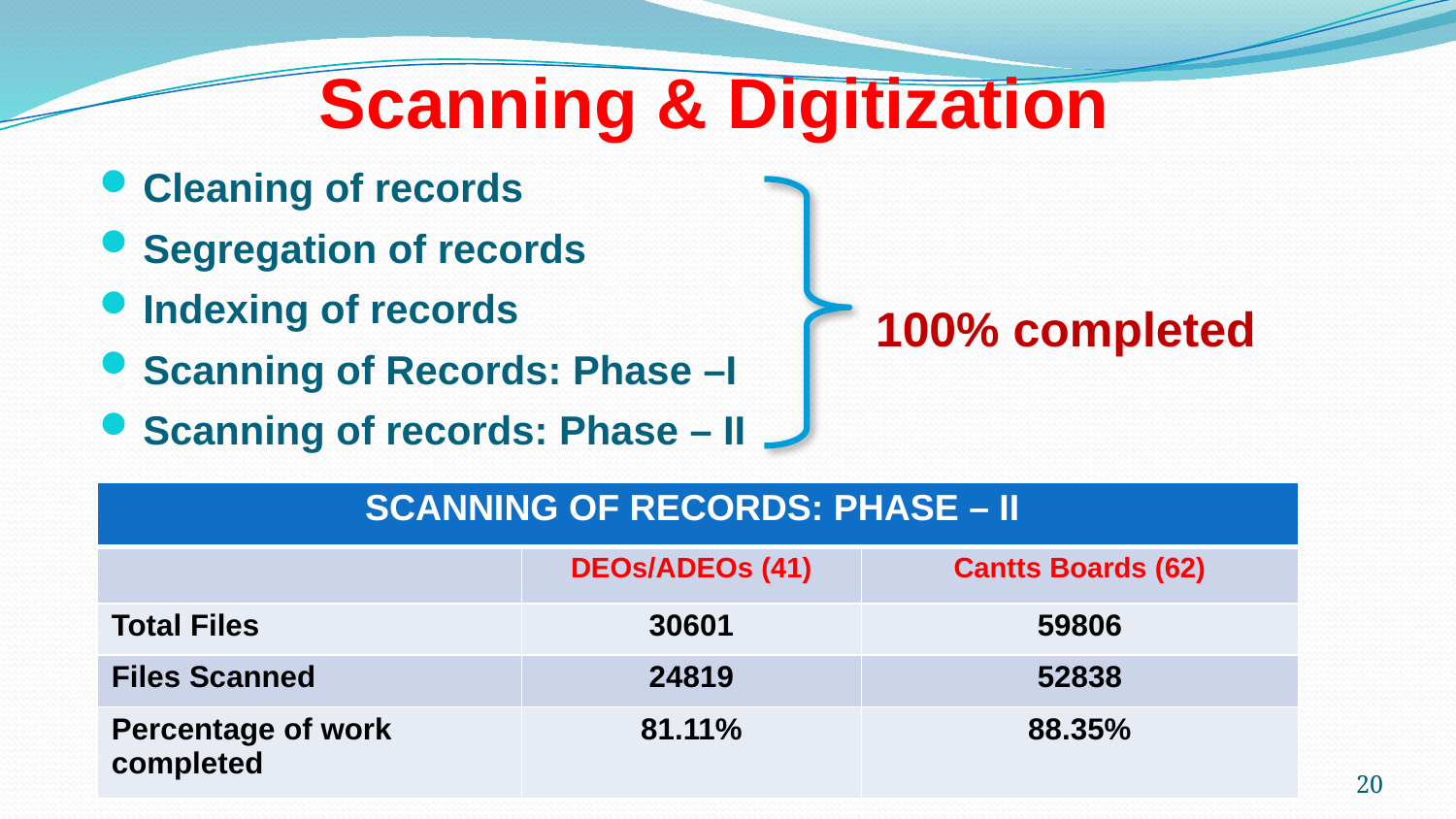

# Scanning & Digitization
Cleaning of records
Segregation of records
Indexing of records
Scanning of Records: Phase –I
Scanning of records: Phase – II

100% completed
| SCANNING OF RECORDS: PHASE – II |  |  |
| --- | --- | --- |
|  | DEOs/ADEOs (41) | Cantts Boards (62) |
| Total Files | 30601 | 59806 |
| Files Scanned | 24819 | 52838 |
| Percentage of work completed | 81.11% | 88.35% |

20